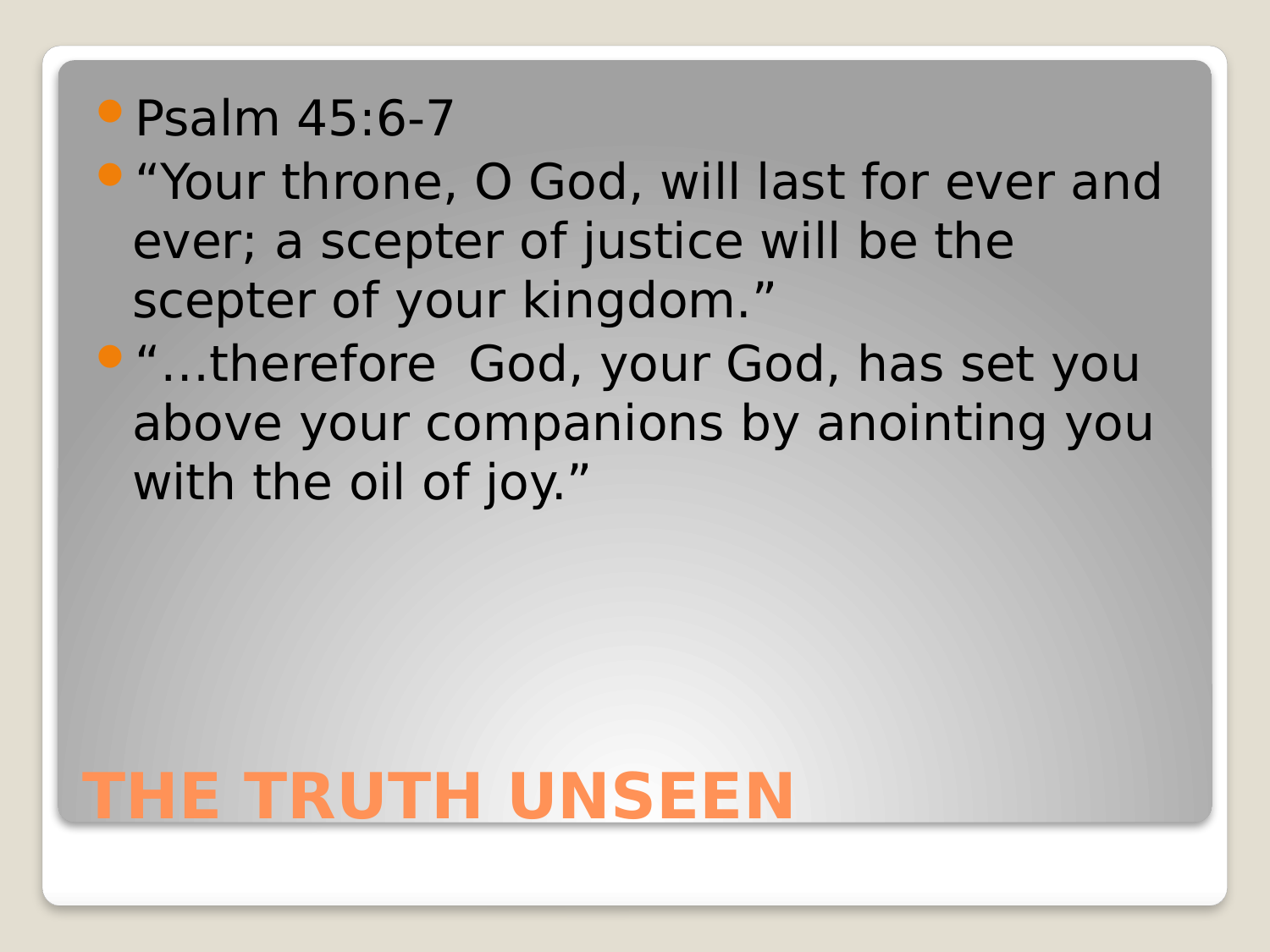

Psalm 45:6-7
“Your throne, O God, will last for ever and ever; a scepter of justice will be the scepter of your kingdom.”
“…therefore  God, your God, has set you above your companions by anointing you with the oil of joy.”
# THE TRUTH UNSEEN